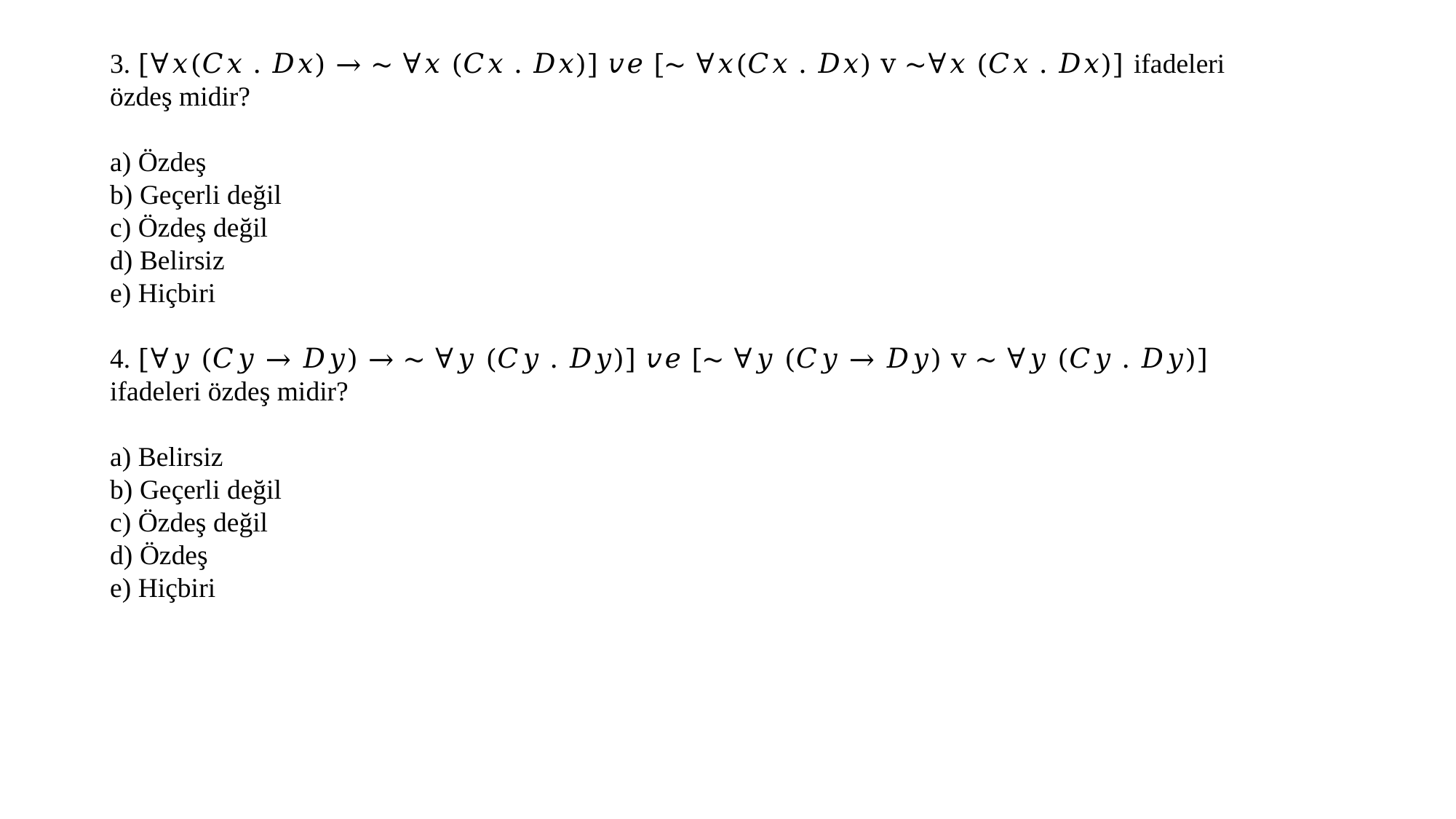

3. [∀𝑥(𝐶𝑥 . 𝐷𝑥) → ∼ ∀𝑥 (𝐶𝑥 . 𝐷𝑥)] 𝑣𝑒 [∼ ∀𝑥(𝐶𝑥 . 𝐷𝑥) v ∼∀𝑥 (𝐶𝑥 . 𝐷𝑥)] ifadeleri özdeş midir?

a) Özdeş
b) Geçerli değil
c) Özdeş değil
d) Belirsiz
e) Hiçbiri

4. [∀𝑦 (𝐶𝑦 → 𝐷𝑦) → ∼ ∀𝑦 (𝐶𝑦 . 𝐷𝑦)] 𝑣𝑒 [∼ ∀𝑦 (𝐶𝑦 → 𝐷𝑦) v ∼ ∀𝑦 (𝐶𝑦 . 𝐷𝑦)] ifadeleri özdeş midir?

a) Belirsiz
b) Geçerli değil
c) Özdeş değil
d) Özdeş
e) Hiçbiri